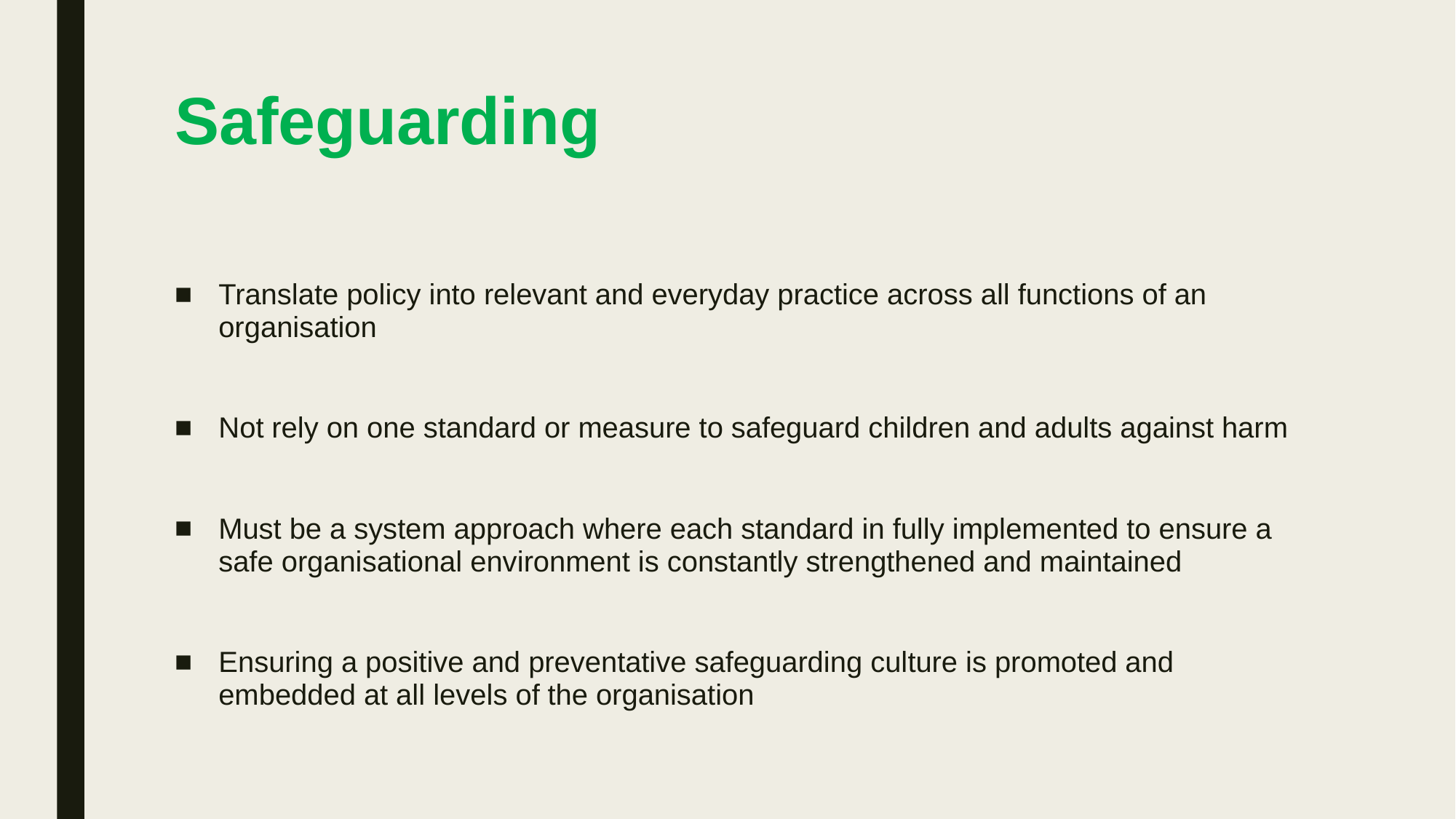

# Safeguarding
Translate policy into relevant and everyday practice across all functions of an organisation

Not rely on one standard or measure to safeguard children and adults against harm

Must be a system approach where each standard in fully implemented to ensure a safe organisational environment is constantly strengthened and maintained

Ensuring a positive and preventative safeguarding culture is promoted and embedded at all levels of the organisation